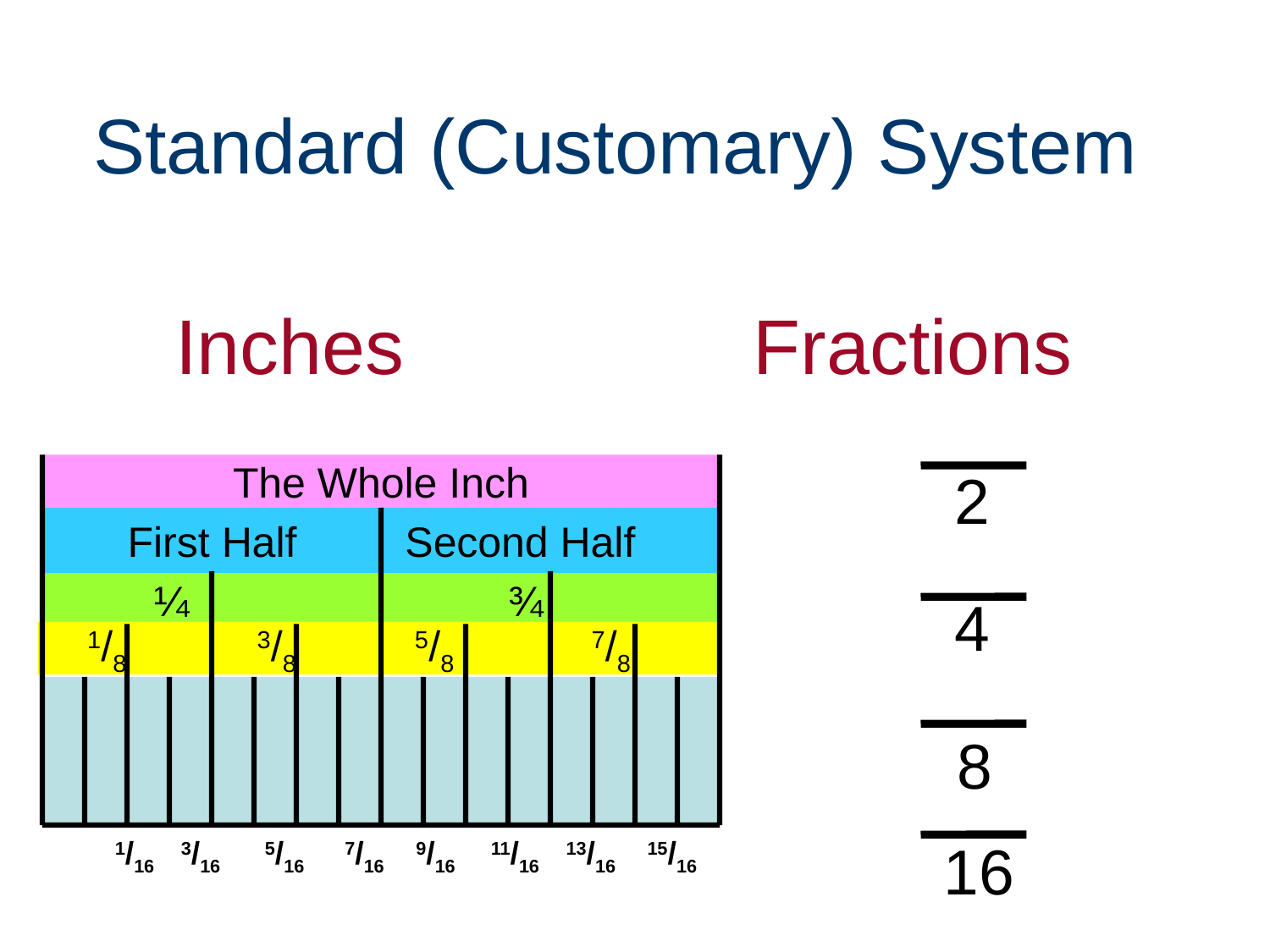

Standard (Customary) System
Inches
Fractions
2

The Whole Inch

First Half	  Second Half
¼                           ¾
4

1/8           3/8          5/8            7/8

8

    1/16   3/16     5/16     7/16    9/16    11/16   13/16    15/16
16